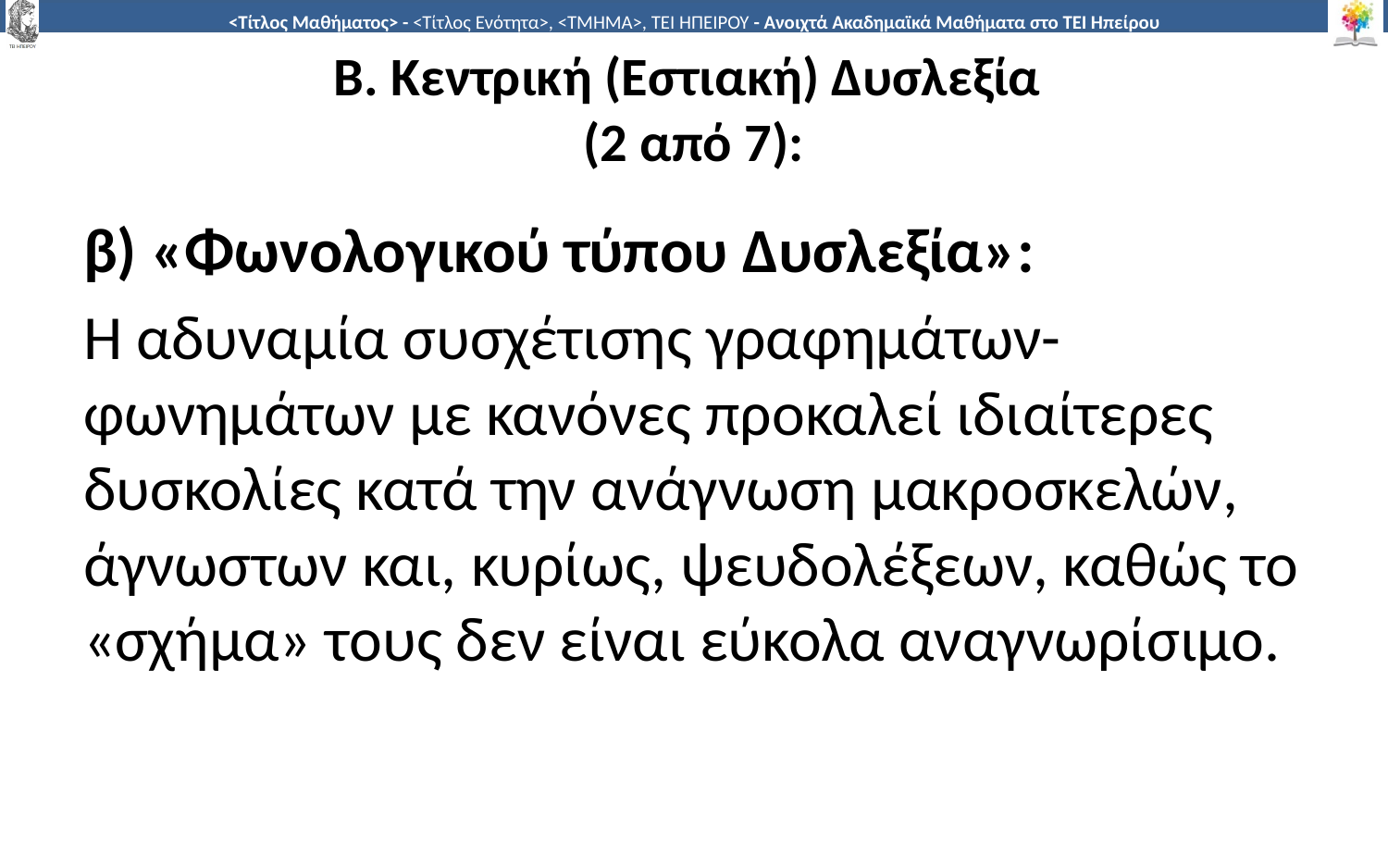

# Β. Κεντρική (Εστιακή) Δυσλεξία (2 από 7):
β) «Φωνολογικού τύπου Δυσλεξία»:
Η αδυναμία συσχέτισης γραφημάτων-φωνημάτων με κανόνες προκαλεί ιδιαίτερες δυσκολίες κατά την ανάγνωση μακροσκελών, άγνωστων και, κυρίως, ψευδολέξεων, καθώς το «σχήμα» τους δεν είναι εύκολα αναγνωρίσιμο.